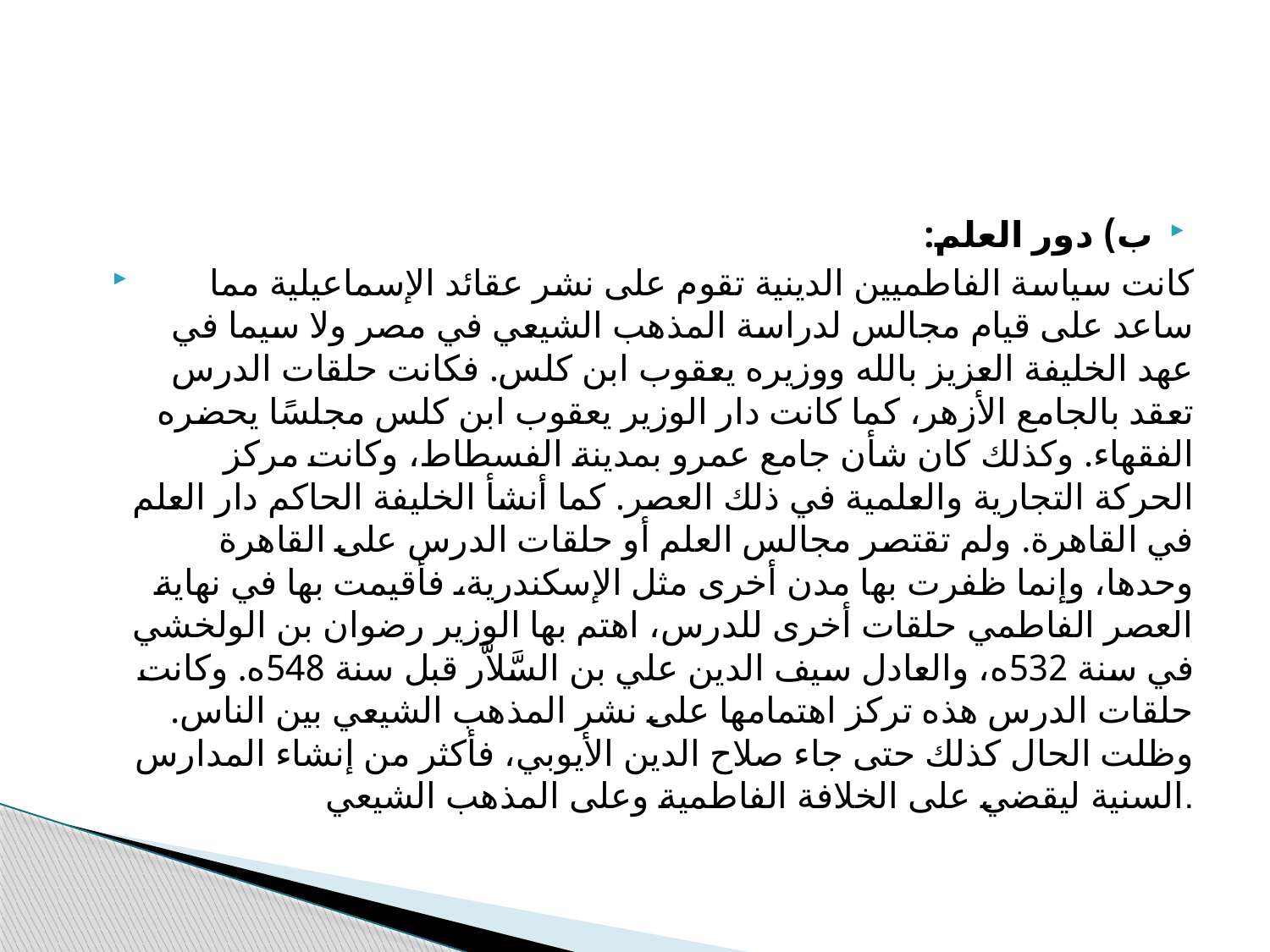

#
ب) دور العلم:
     كانت سياسة الفاطميين الدينية تقوم على نشر عقائد الإسماعيلية مما ساعد على قيام مجالس لدراسة المذهب الشيعي في مصر ولا سيما في عهد الخليفة العزيز بالله ووزيره يعقوب ابن كلس. فكانت حلقات الدرس تعقد بالجامع الأزهر، كما كانت دار الوزير يعقوب ابن كلس مجلسًا يحضره الفقهاء. وكذلك كان شأن جامع عمرو بمدينة الفسطاط، وكانت مركز الحركة التجارية والعلمية في ذلك العصر. كما أنشأ الخليفة الحاكم دار العلم في القاهرة. ولم تقتصر مجالس العلم أو حلقات الدرس على القاهرة وحدها، وإنما ظفرت بها مدن أخرى مثل الإسكندرية، فأقيمت بها في نهاية العصر الفاطمي حلقات أخرى للدرس، اهتم بها الوزير رضوان بن الولخشي في سنة 532ه، والعادل سيف الدين علي بن السَّلاَّر قبل سنة 548ه. وكانت حلقات الدرس هذه تركز اهتمامها على نشر المذهب الشيعي بين الناس. وظلت الحال كذلك حتى جاء صلاح الدين الأيوبي، فأكثر من إنشاء المدارس السنية ليقضي على الخلافة الفاطمية وعلى المذهب الشيعي.